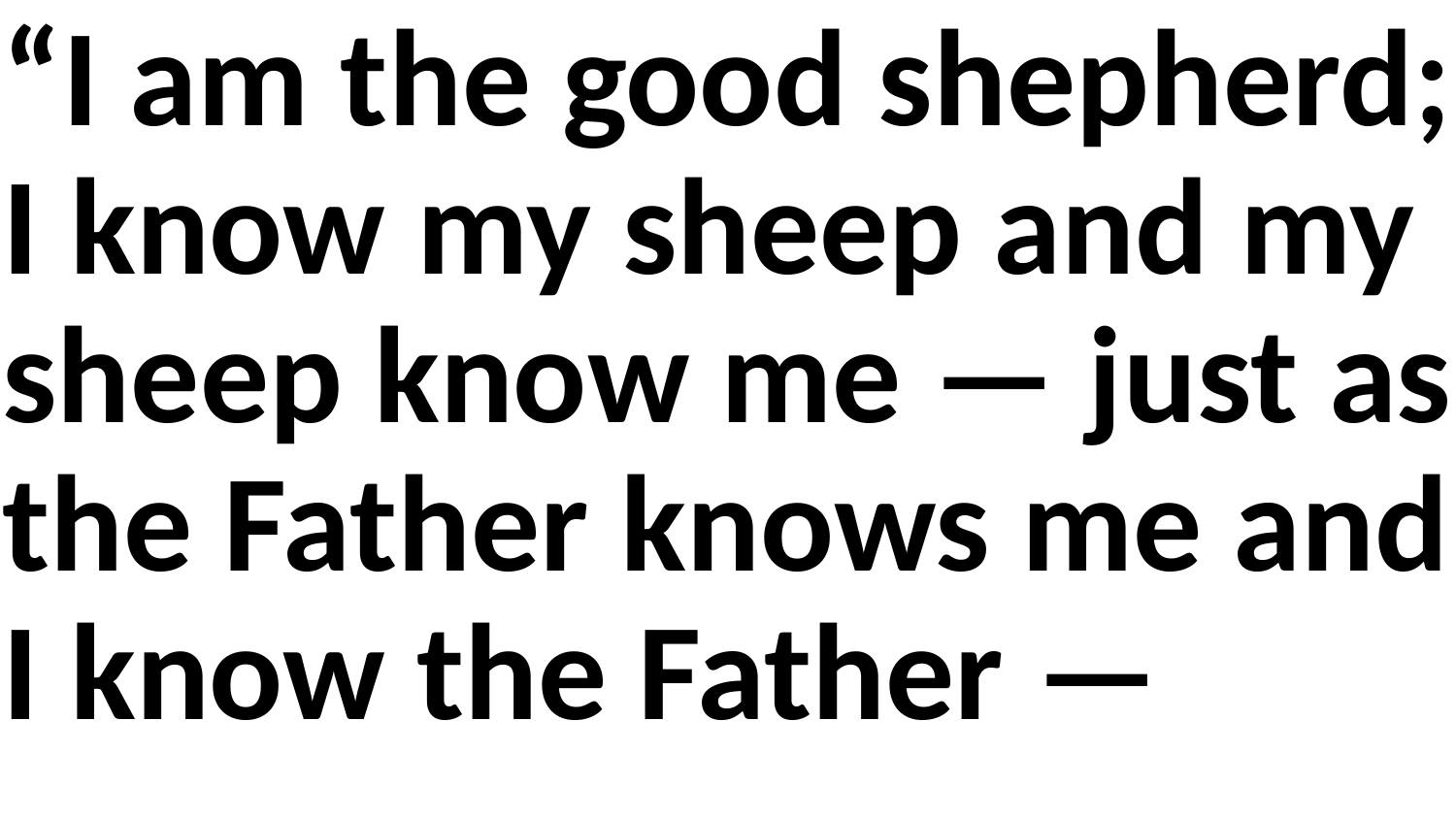

“I am the good shepherd; I know my sheep and my sheep know me — just as the Father knows me and I know the Father —